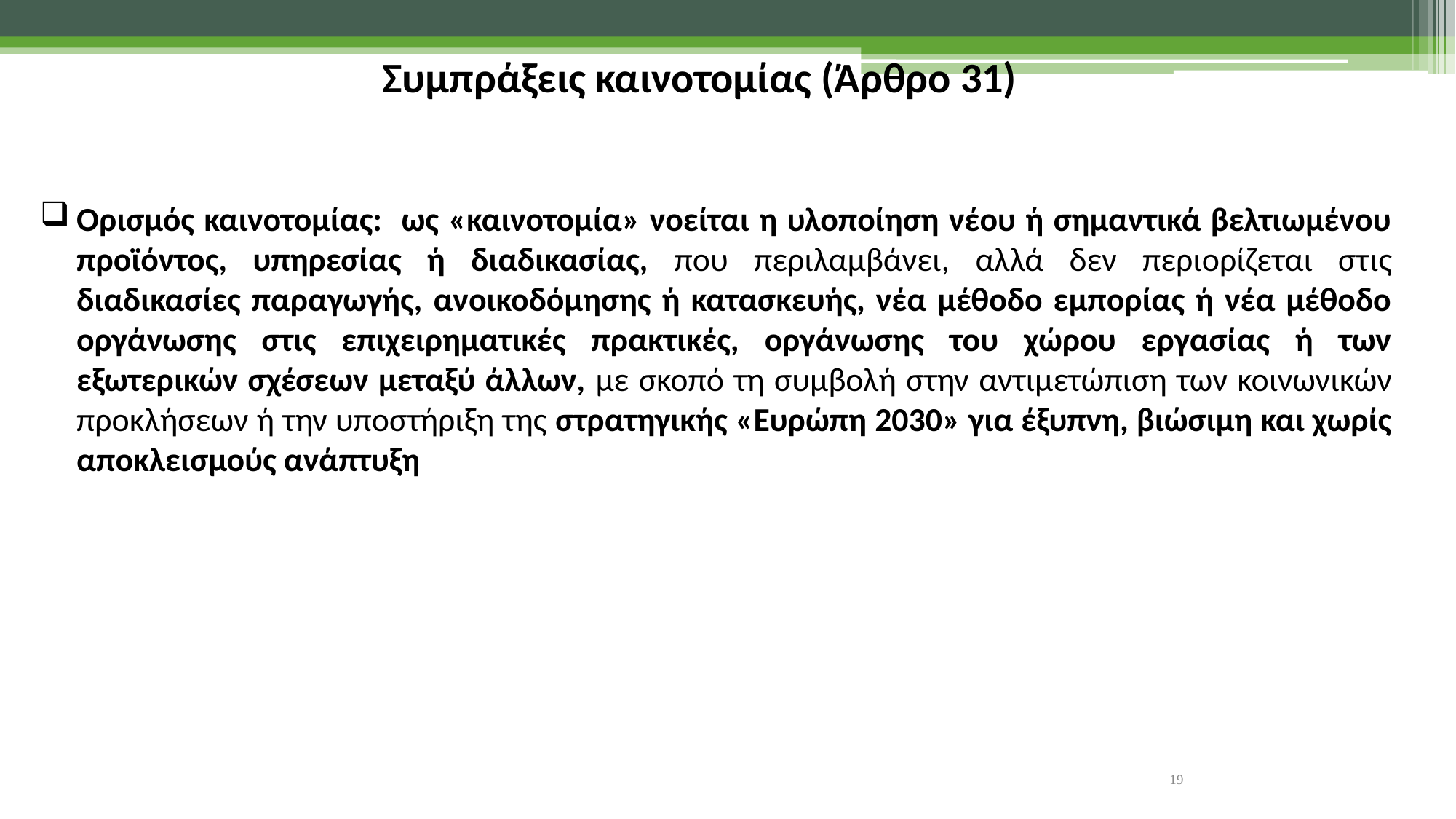

Συμπράξεις καινοτομίας (Άρθρο 31)

Ορισμός καινοτομίας:  ως «καινοτομία» νοείται η υλοποίηση νέου ή σημαντικά βελτιωμένου προϊόντος, υπηρεσίας ή διαδικασίας, που περιλαμβάνει, αλλά δεν περιορίζεται στις διαδικασίες παραγωγής, ανοικοδόμησης ή κατασκευής, νέα μέθοδο εμπορίας ή νέα μέθοδο οργάνωσης στις επιχειρηματικές πρακτικές, οργάνωσης του χώρου εργασίας ή των εξωτερικών σχέσεων μεταξύ άλλων, με σκοπό τη συμβολή στην αντιμετώπιση των κοινωνικών προκλήσεων ή την υποστήριξη της στρατηγικής «Ευρώπη 2030» για έξυπνη, βιώσιμη και χωρίς αποκλεισμούς ανάπτυξη

19